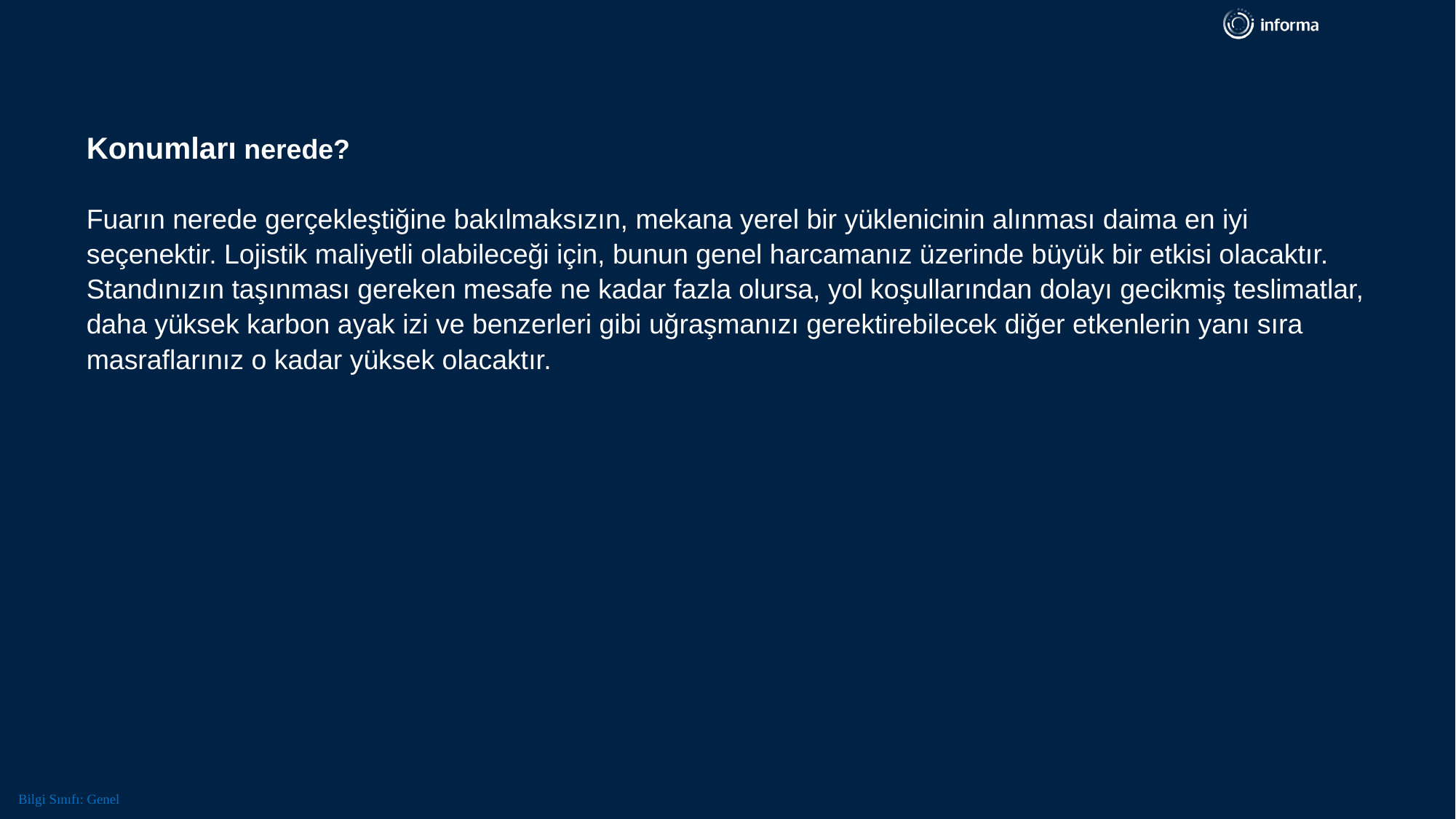

# Konumları nerede?
Fuarın nerede gerçekleştiğine bakılmaksızın, mekana yerel bir yüklenicinin alınması daima en iyi seçenektir. Lojistik maliyetli olabileceği için, bunun genel harcamanız üzerinde büyük bir etkisi olacaktır. Standınızın taşınması gereken mesafe ne kadar fazla olursa, yol koşullarından dolayı gecikmiş teslimatlar, daha yüksek karbon ayak izi ve benzerleri gibi uğraşmanızı gerektirebilecek diğer etkenlerin yanı sıra masraflarınız o kadar yüksek olacaktır.
10
Bilgi Sınıfı: Genel